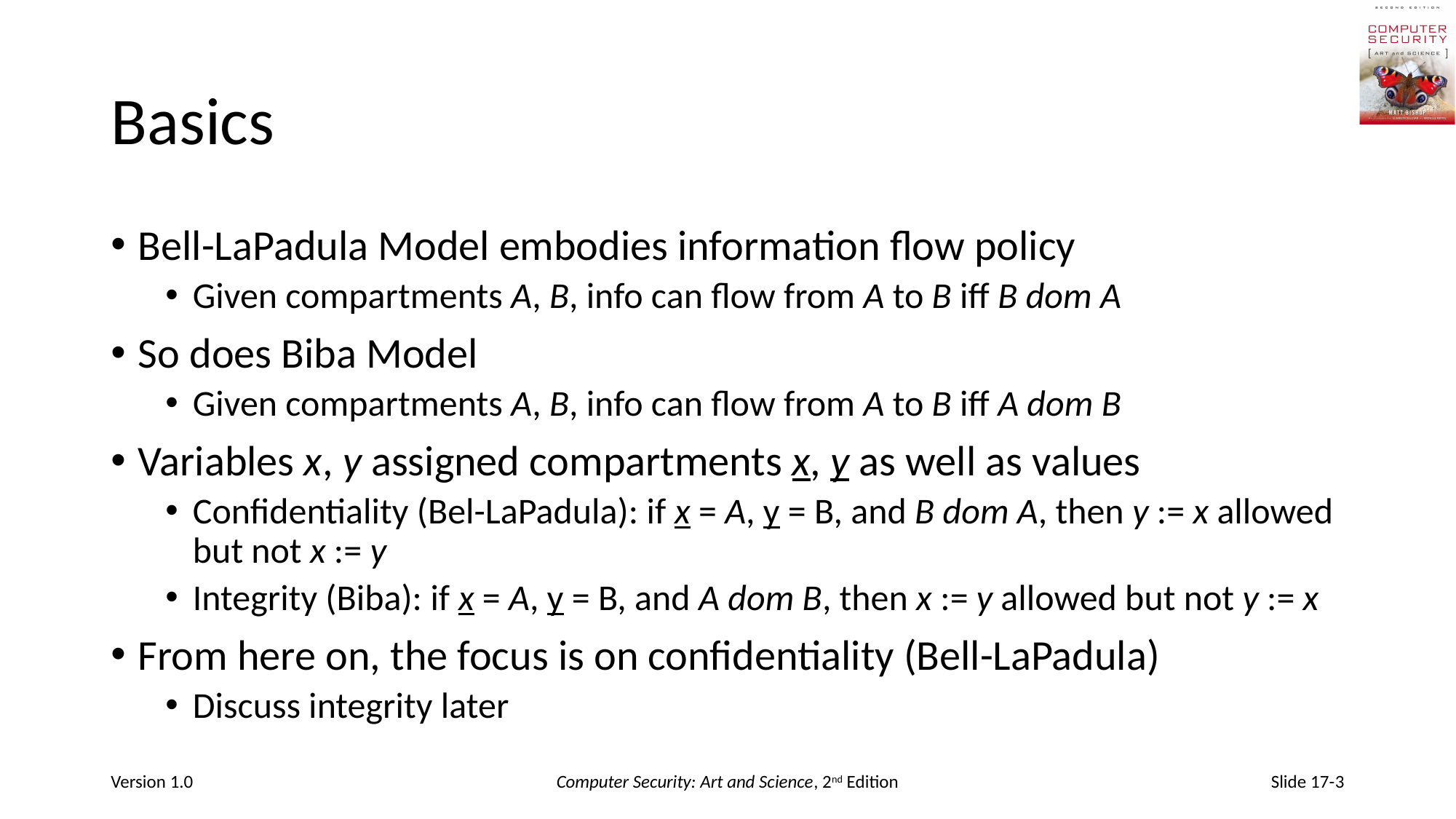

# Basics
Bell-LaPadula Model embodies information flow policy
Given compartments A, B, info can flow from A to B iff B dom A
So does Biba Model
Given compartments A, B, info can flow from A to B iff A dom B
Variables x, y assigned compartments x, y as well as values
Confidentiality (Bel-LaPadula): if x = A, y = B, and B dom A, then y := x allowed but not x := y
Integrity (Biba): if x = A, y = B, and A dom B, then x := y allowed but not y := x
From here on, the focus is on confidentiality (Bell-LaPadula)
Discuss integrity later

Version 1.0
Computer Security: Art and Science, 2nd Edition
Slide 17-3